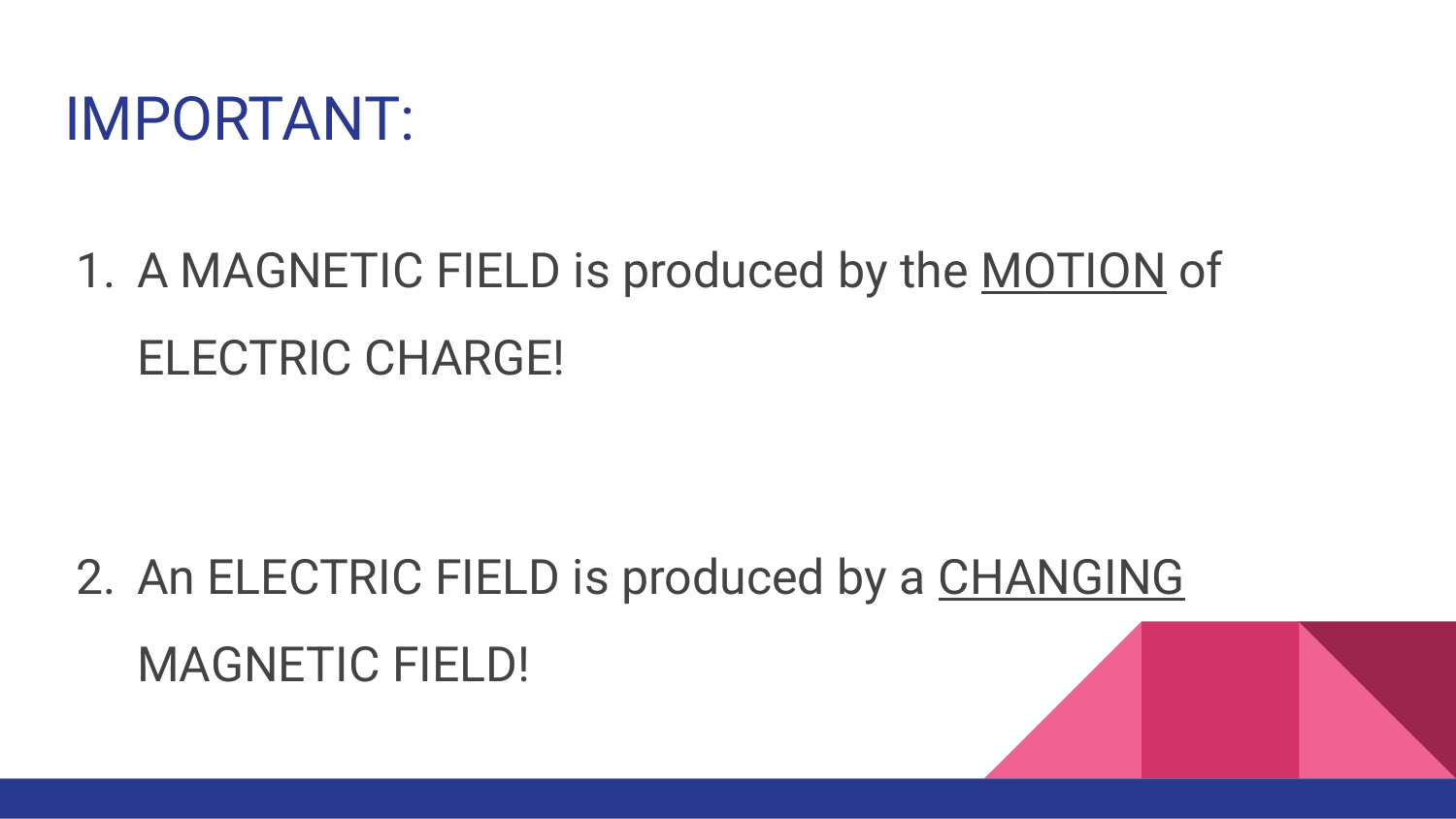

# IMPORTANT:
A MAGNETIC FIELD is produced by the MOTION of ELECTRIC CHARGE!

An ELECTRIC FIELD is produced by a CHANGING MAGNETIC FIELD!